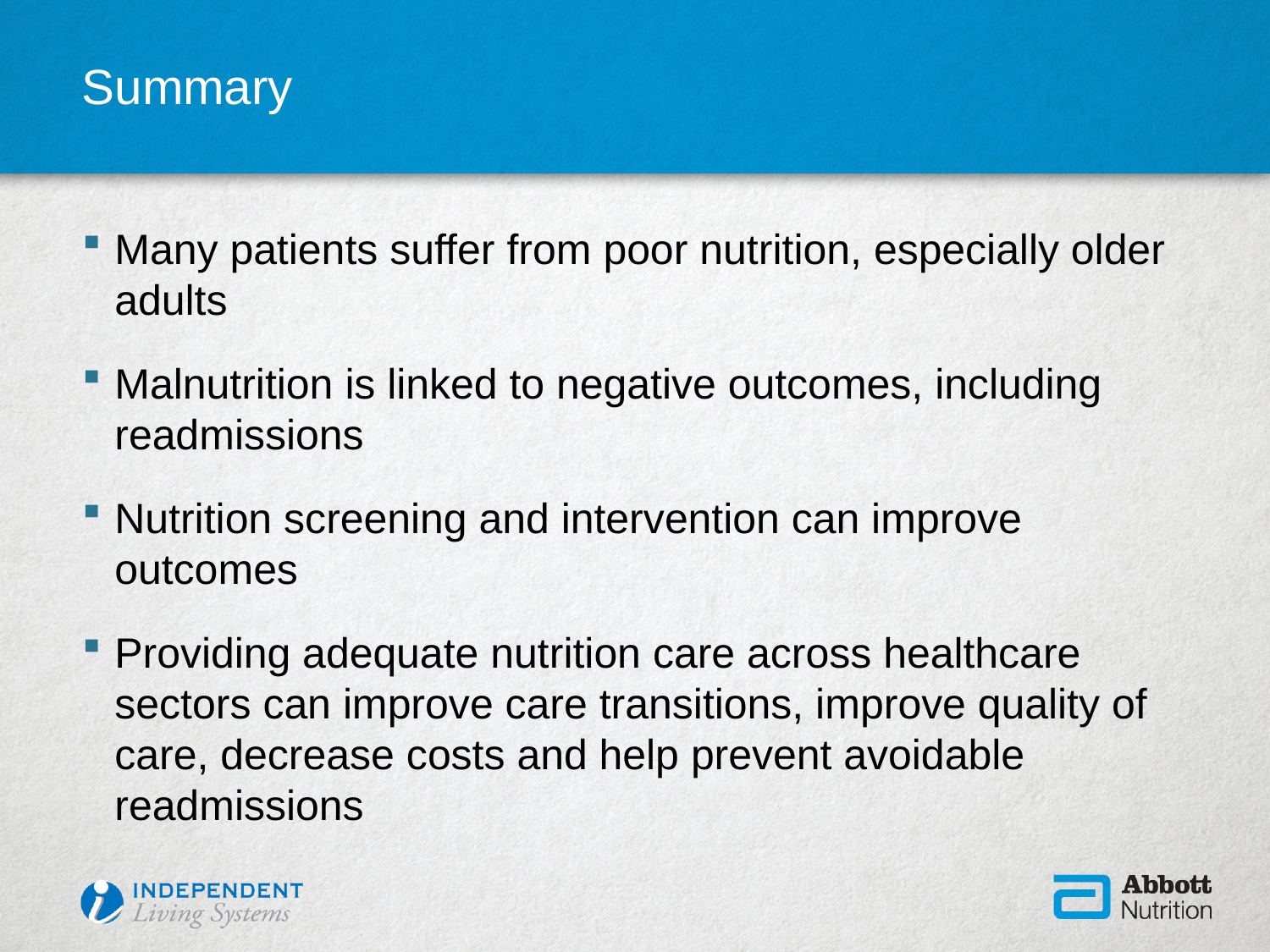

# Summary
Many patients suffer from poor nutrition, especially older adults

Malnutrition is linked to negative outcomes, including readmissions

Nutrition screening and intervention can improve outcomes

Providing adequate nutrition care across healthcare sectors can improve care transitions, improve quality of care, decrease costs and help prevent avoidable readmissions